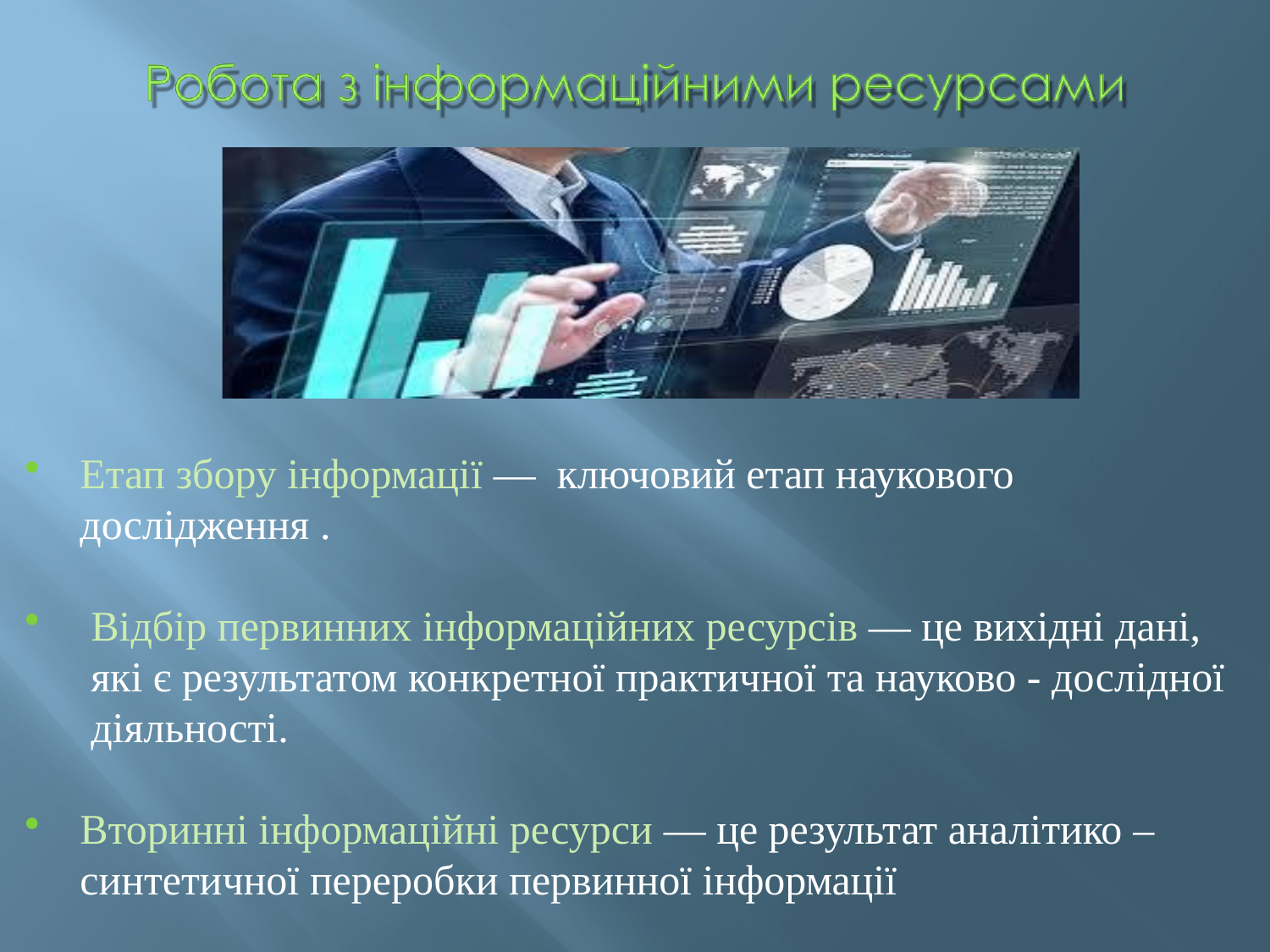

Етап збору інформації —  ключовий етап наукового дослідження .

Відбір первинних інформаційних ресурсів — це вихідні дані, які є результатом конкретної практичної та науково - дослідної діяльності.

Вторинні інформаційні ресурси — це результат аналітико –синтетичної переробки первинної інформації